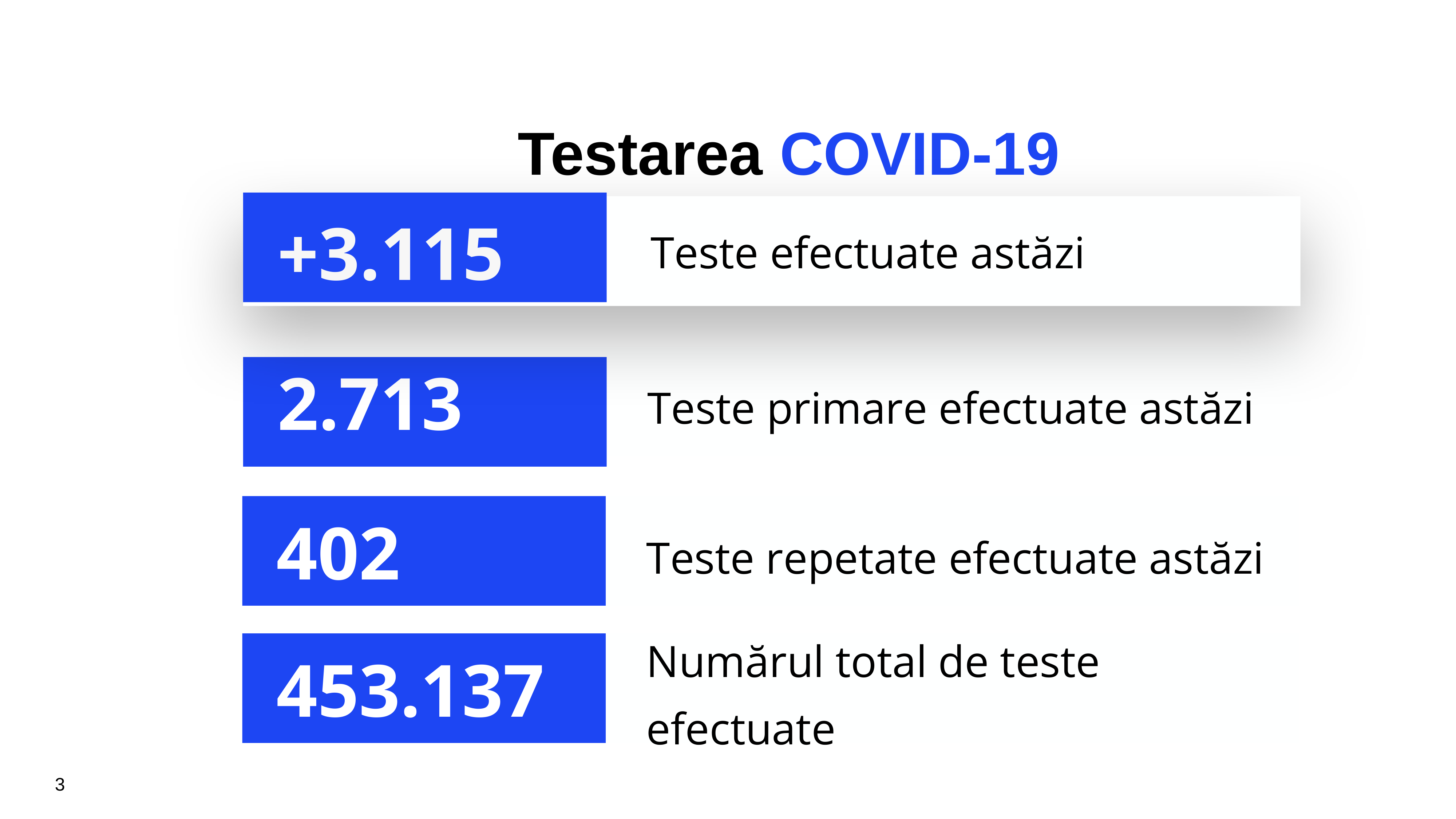

# Testarea COVID-19

+3.115

Teste efectuate astăzi

Teste primare efectuate astăzi
2.713

Teste repetate efectuate astăzi

402

Numărul total de teste efectuate

453.137
3